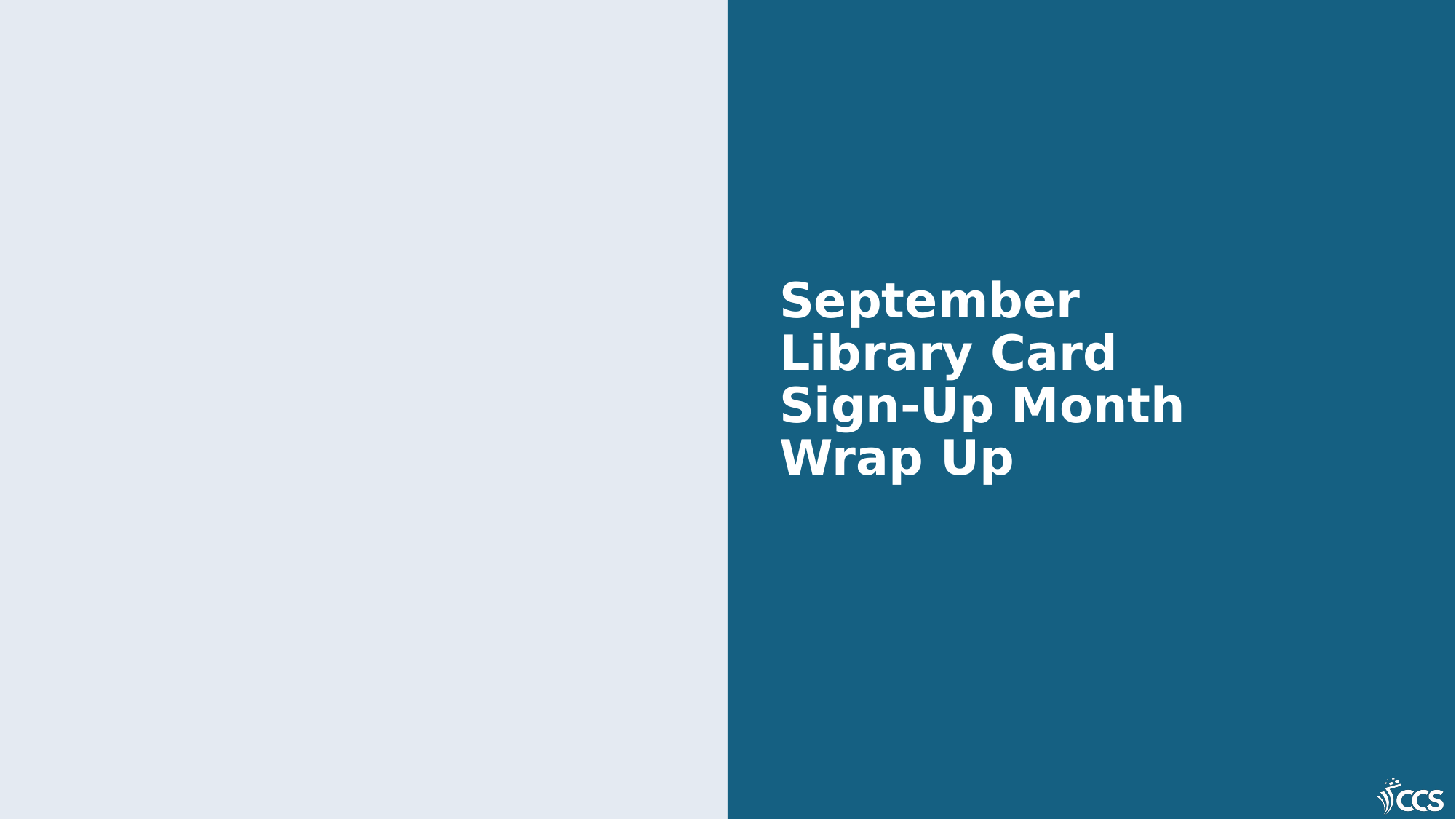

# September Library Card Sign-Up Month Wrap Up